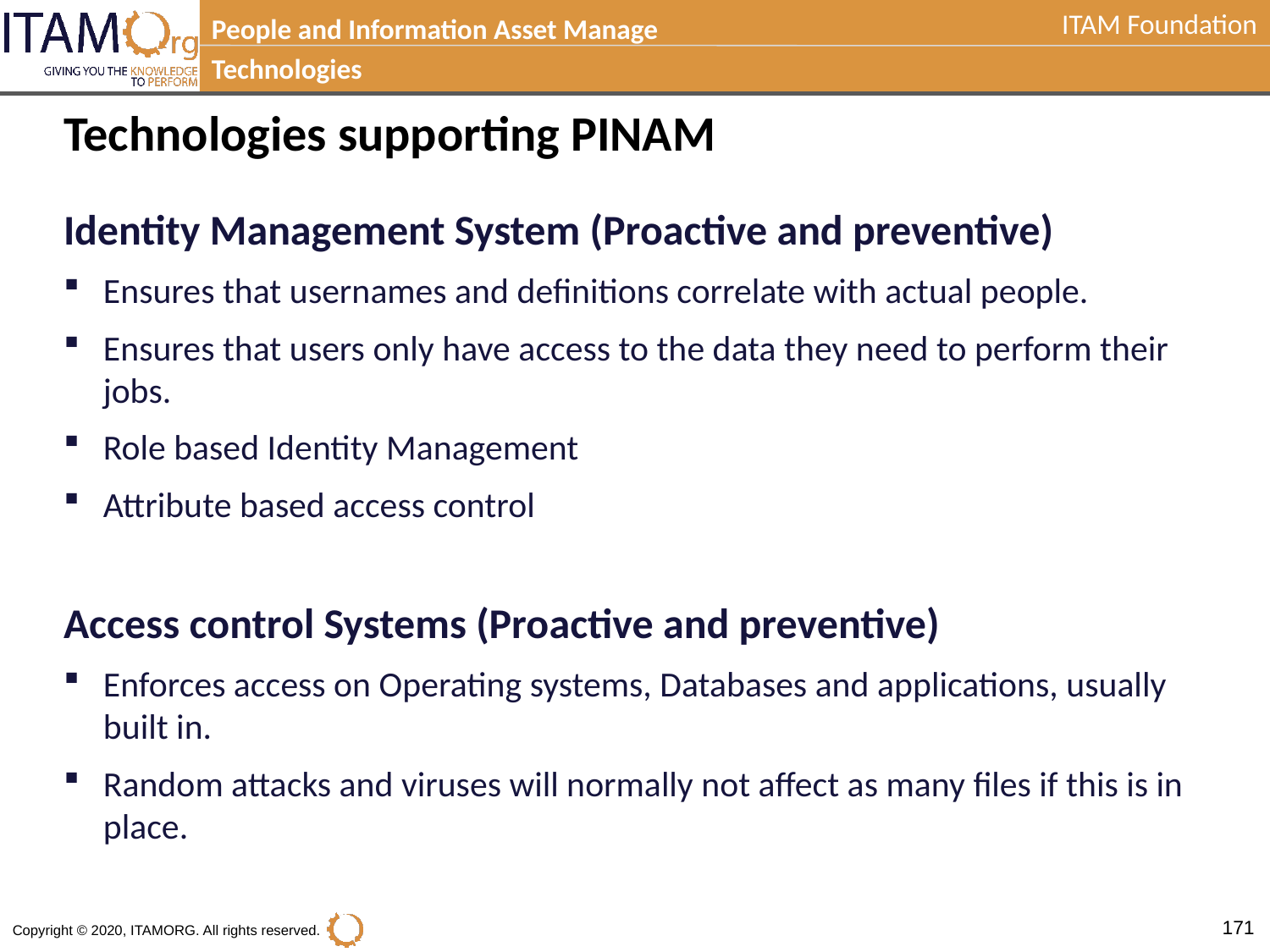

People and Information Asset Manage

Technologies
Technologies supporting PINAM
Identity Management System (Proactive and preventive)
Ensures that usernames and definitions correlate with actual people.
Ensures that users only have access to the data they need to perform their jobs.
Role based Identity Management
Attribute based access control

Access control Systems (Proactive and preventive)
Enforces access on Operating systems, Databases and applications, usually built in.
Random attacks and viruses will normally not affect as many files if this is in place.